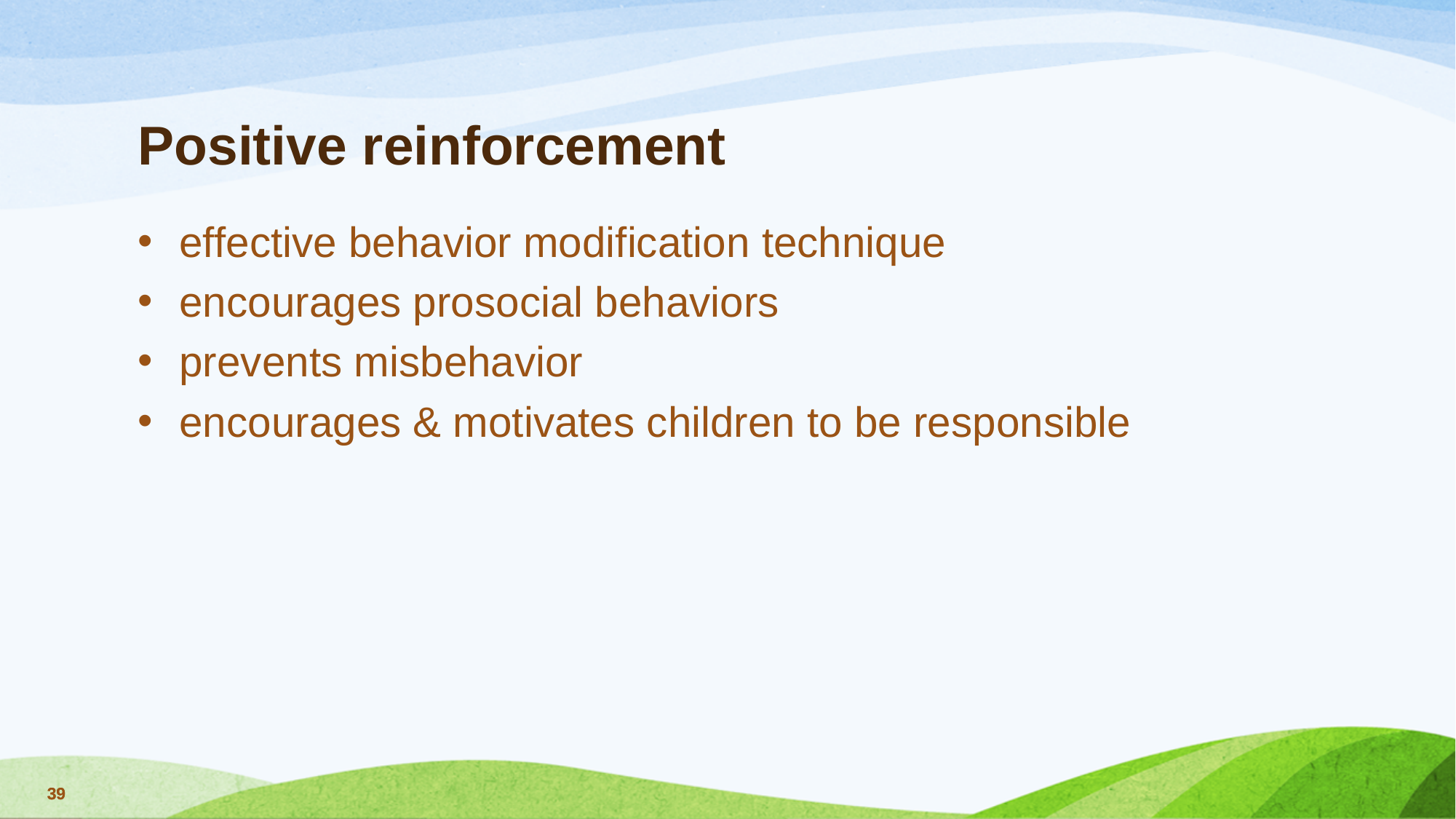

# Positive reinforcement
effective behavior modification technique
encourages prosocial behaviors
prevents misbehavior
encourages & motivates children to be responsible